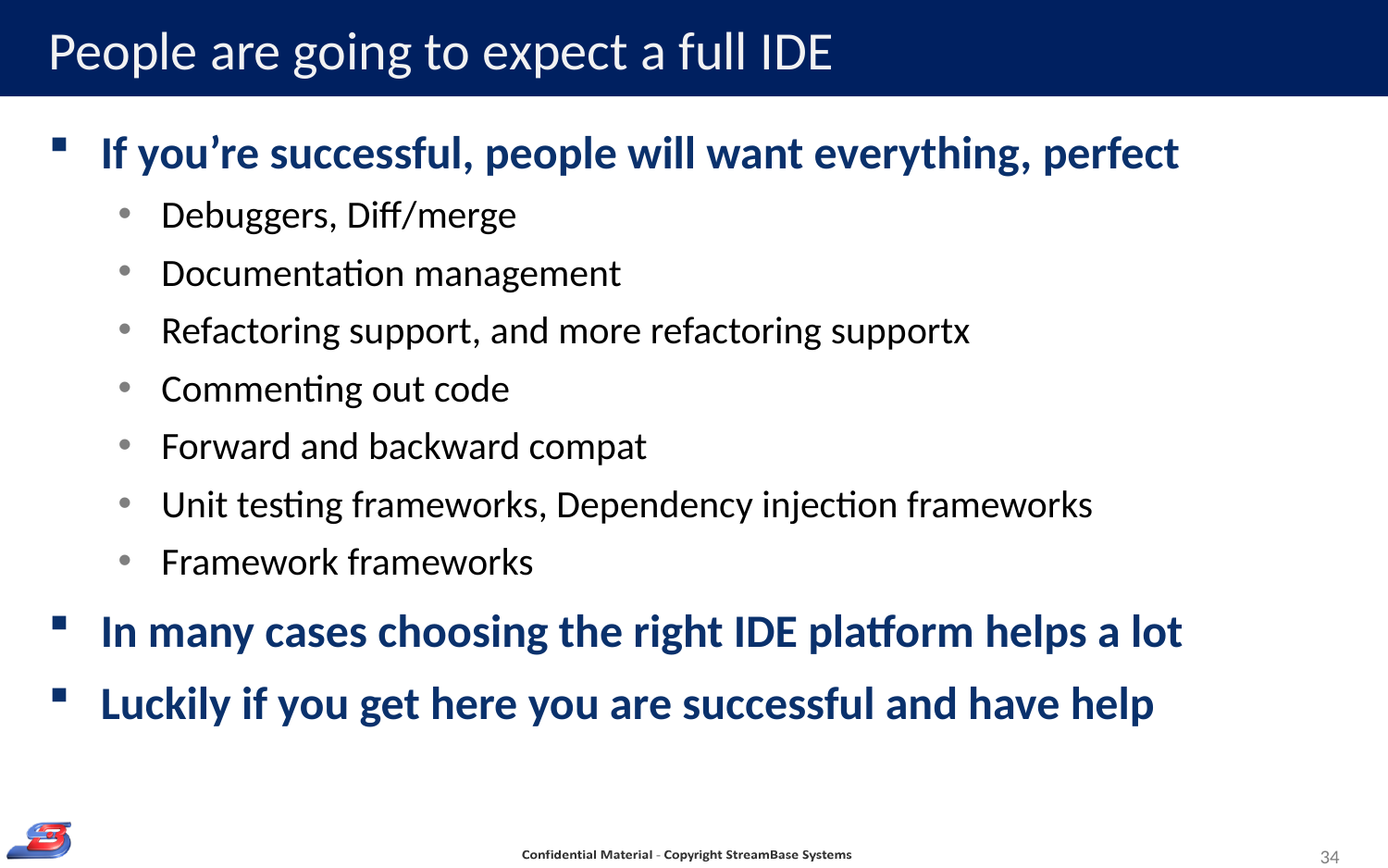

# People are going to expect a full IDE
If you’re successful, people will want everything, perfect
Debuggers, Diff/merge
Documentation management
Refactoring support, and more refactoring supportx
Commenting out code
Forward and backward compat
Unit testing frameworks, Dependency injection frameworks
Framework frameworks
In many cases choosing the right IDE platform helps a lot
Luckily if you get here you are successful and have help